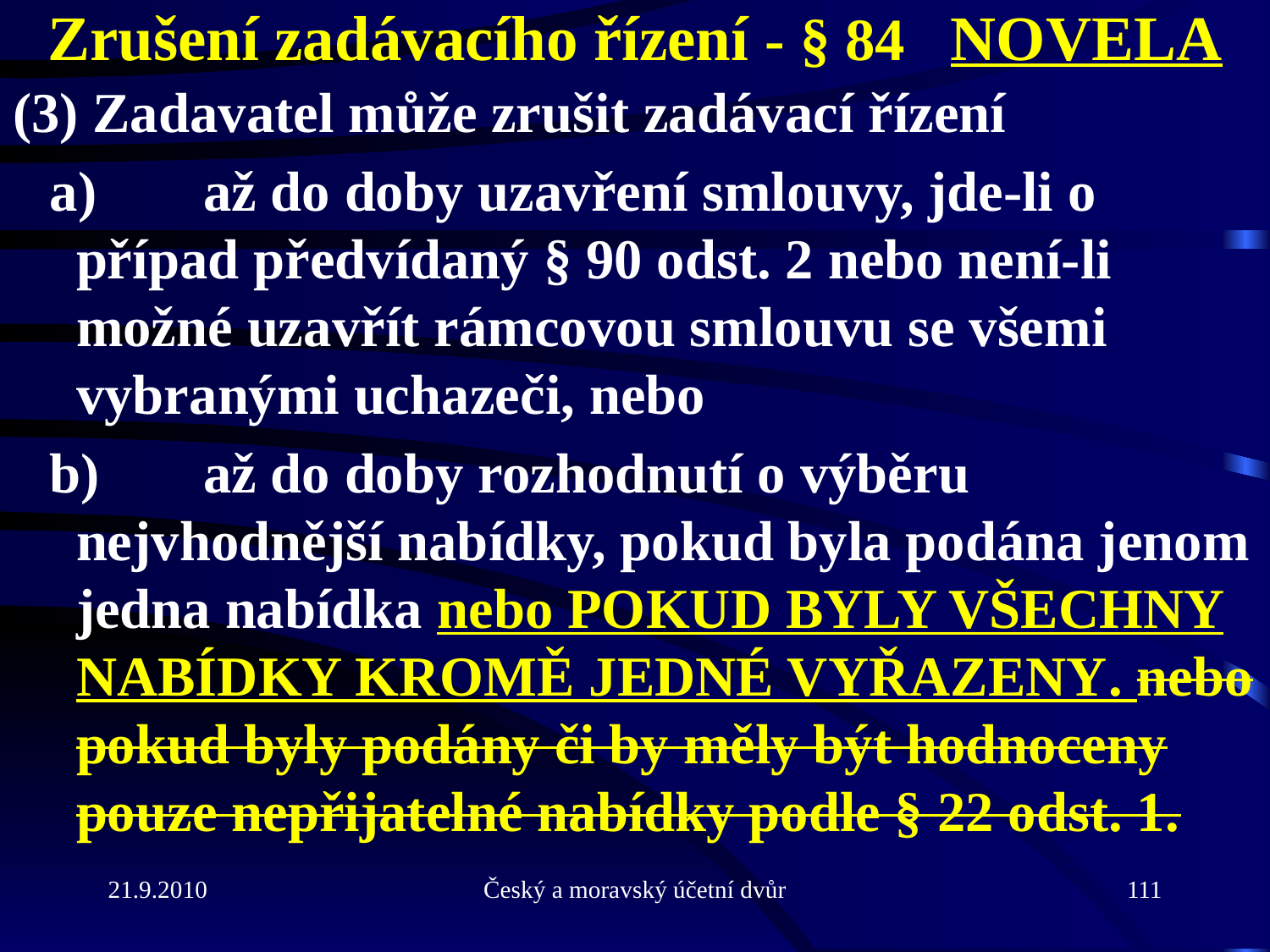

# Zrušení zadávacího řízení - § 84   NOVELA
(3) Zadavatel může zrušit zadávací řízení
a) 	až do doby uzavření smlouvy, jde-li o případ předvídaný § 90 odst. 2 nebo není-li možné uzavřít rámcovou smlouvu se všemi vybranými uchazeči, nebo
b) 	až do doby rozhodnutí o výběru nejvhodnější nabídky, pokud byla podána jenom jedna nabídka nebo pokud byly všechny nabídky kromě jedné vyřazeny. nebo pokud byly podány či by měly být hodnoceny pouze nepřijatelné nabídky podle § 22 odst. 1.
21.9.2010
Český a moravský účetní dvůr
111